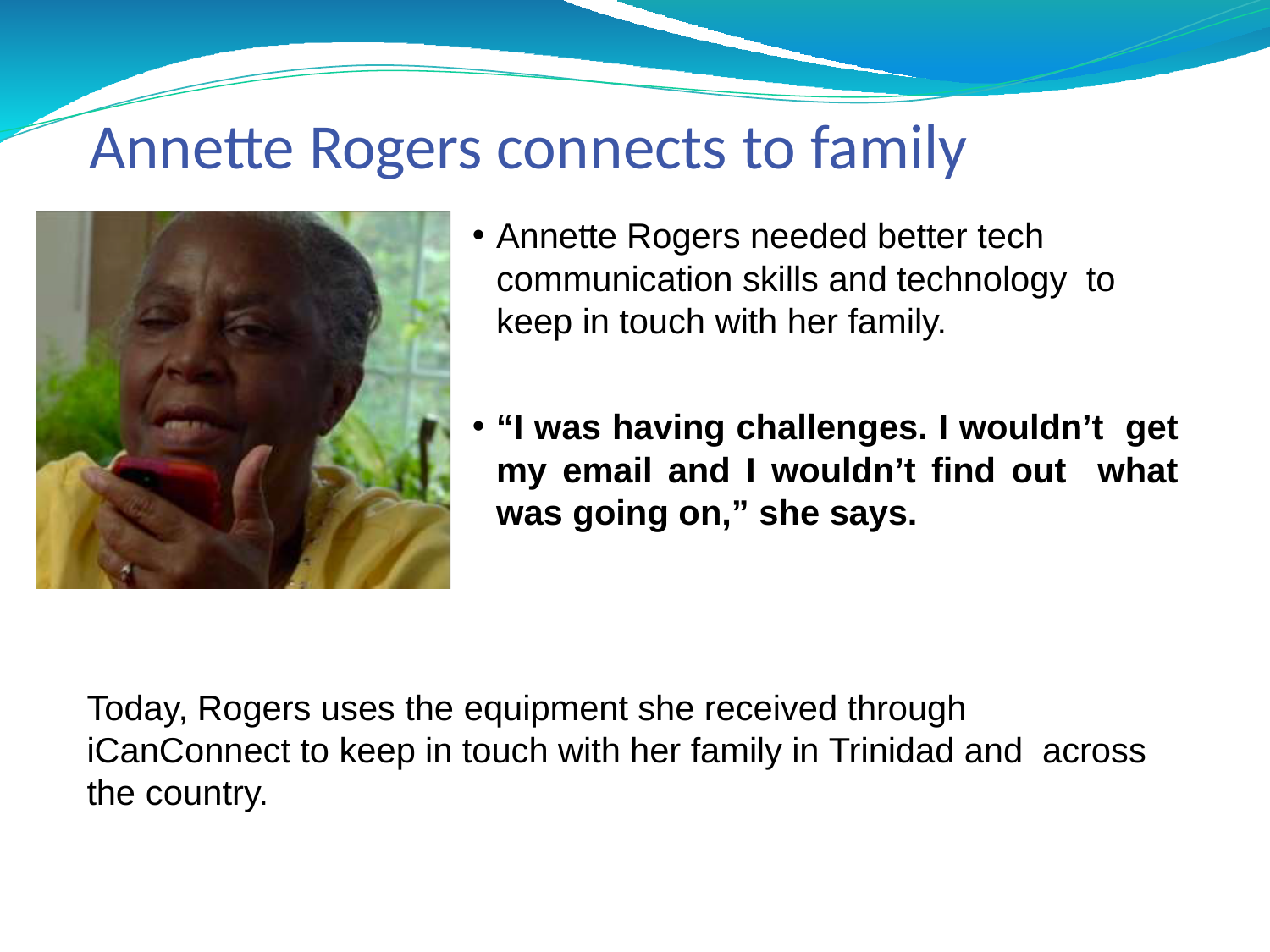

# Annette Rogers connects to family
Annette Rogers needed better tech  communication skills and technology  to keep in touch with her family.

“I was having challenges. I wouldn’t  get my email and I wouldn’t find out  what was going on,” she says.

Today, Rogers uses the equipment she received through  iCanConnect to keep in touch with her family in Trinidad and  across the country.